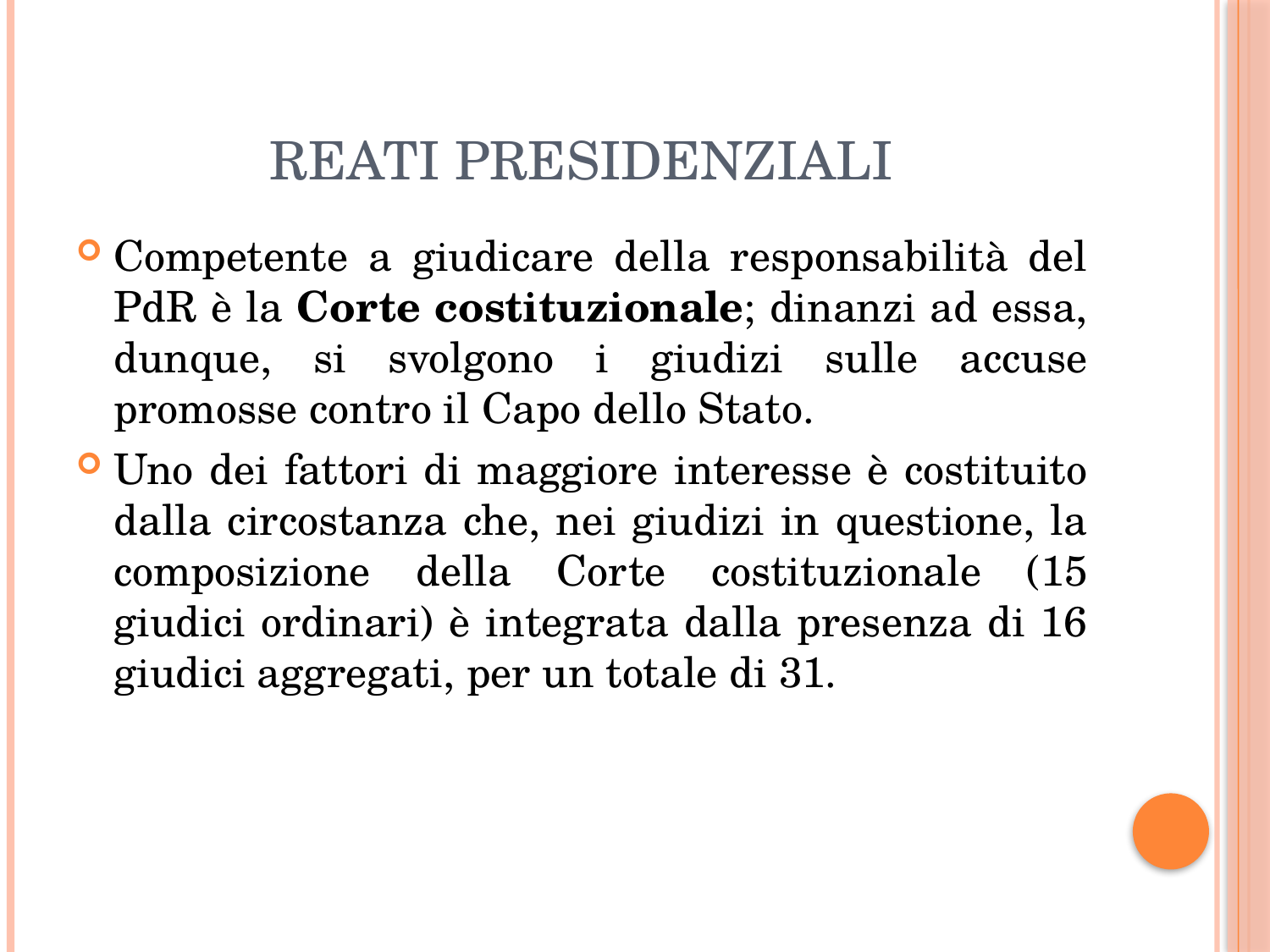

# Reati presidenziali
Competente a giudicare della responsabilità del PdR è la Corte costituzionale; dinanzi ad essa, dunque, si svolgono i giudizi sulle accuse promosse contro il Capo dello Stato.
Uno dei fattori di maggiore interesse è costituito dalla circostanza che, nei giudizi in questione, la composizione della Corte costituzionale (15 giudici ordinari) è integrata dalla presenza di 16 giudici aggregati, per un totale di 31.